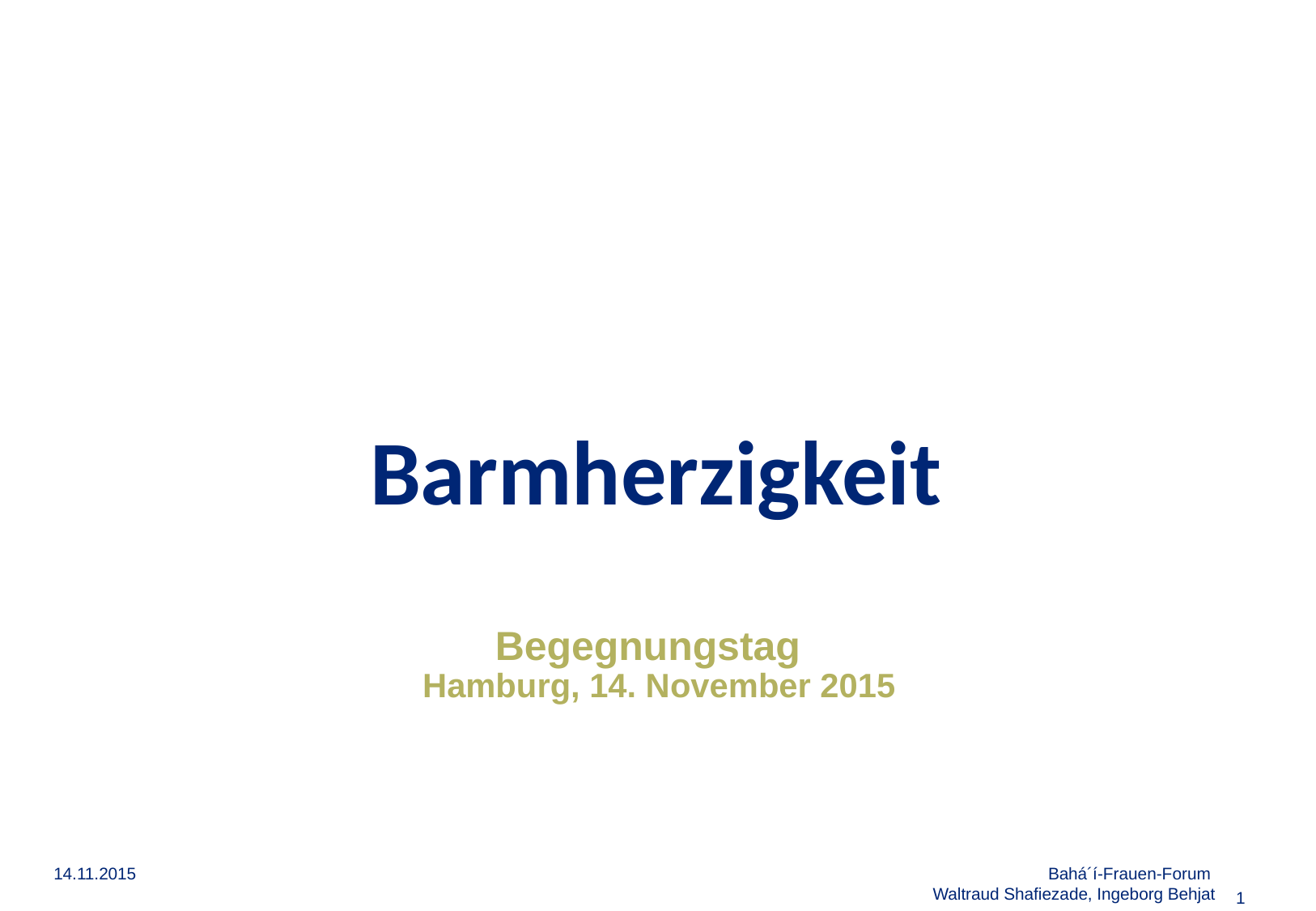

Barmherzigkeit
Begegnungstag
Hamburg, 14. November 2015

14.11.2015
Bahá´í-Frauen-Forum
Waltraud Shafiezade, Ingeborg Behjat
1